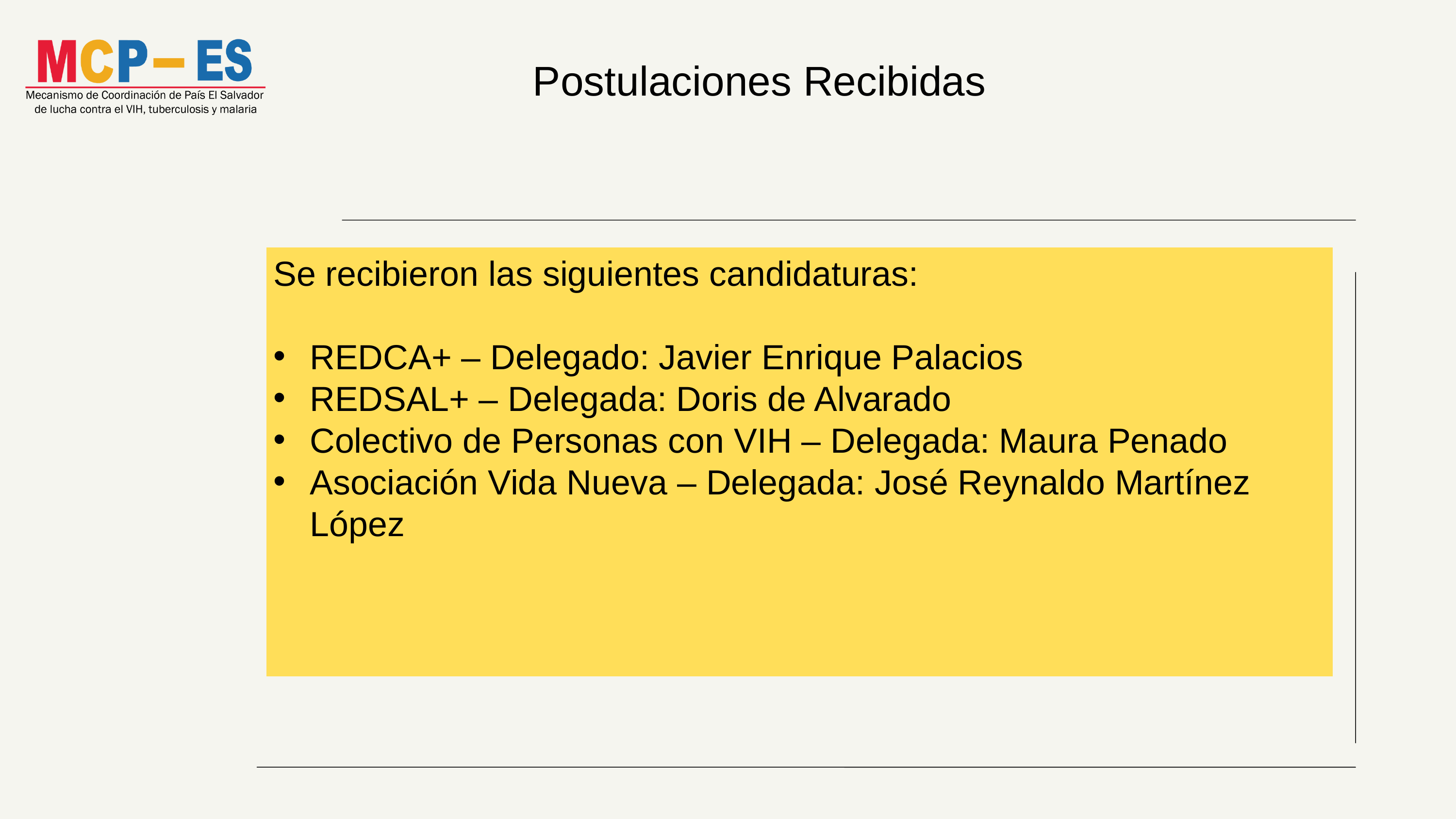

Postulaciones Recibidas

Se recibieron las siguientes candidaturas:

REDCA+ – Delegado: Javier Enrique Palacios
REDSAL+ – Delegada: Doris de Alvarado
Colectivo de Personas con VIH – Delegada: Maura Penado
Asociación Vida Nueva – Delegada: José Reynaldo Martínez López